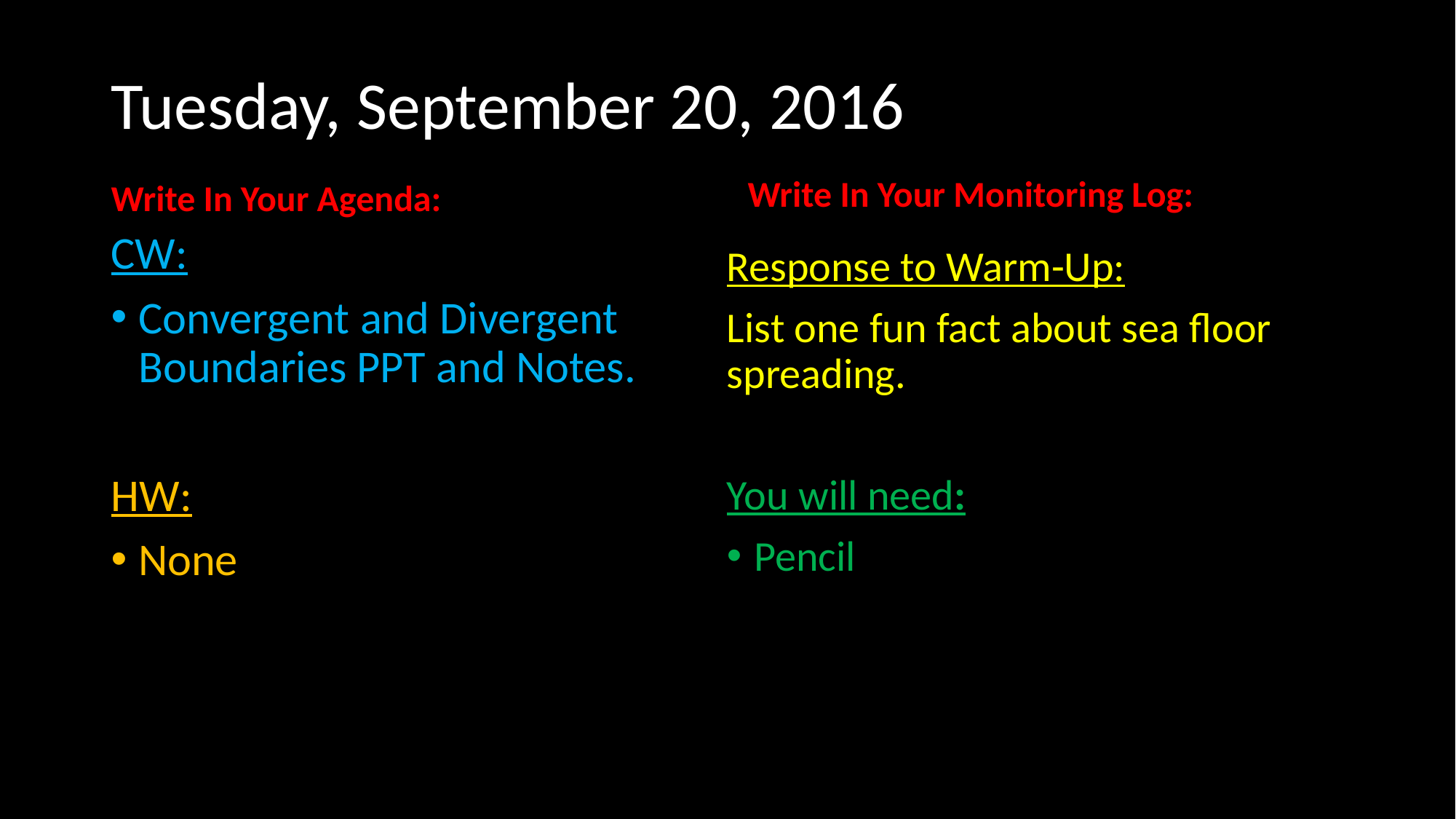

# Tuesday, September 20, 2016
Write In Your Agenda:
Write In Your Monitoring Log:
CW:
Convergent and Divergent Boundaries PPT and Notes.

HW:
None
Response to Warm-Up:
List one fun fact about sea floor spreading.

You will need:
Pencil